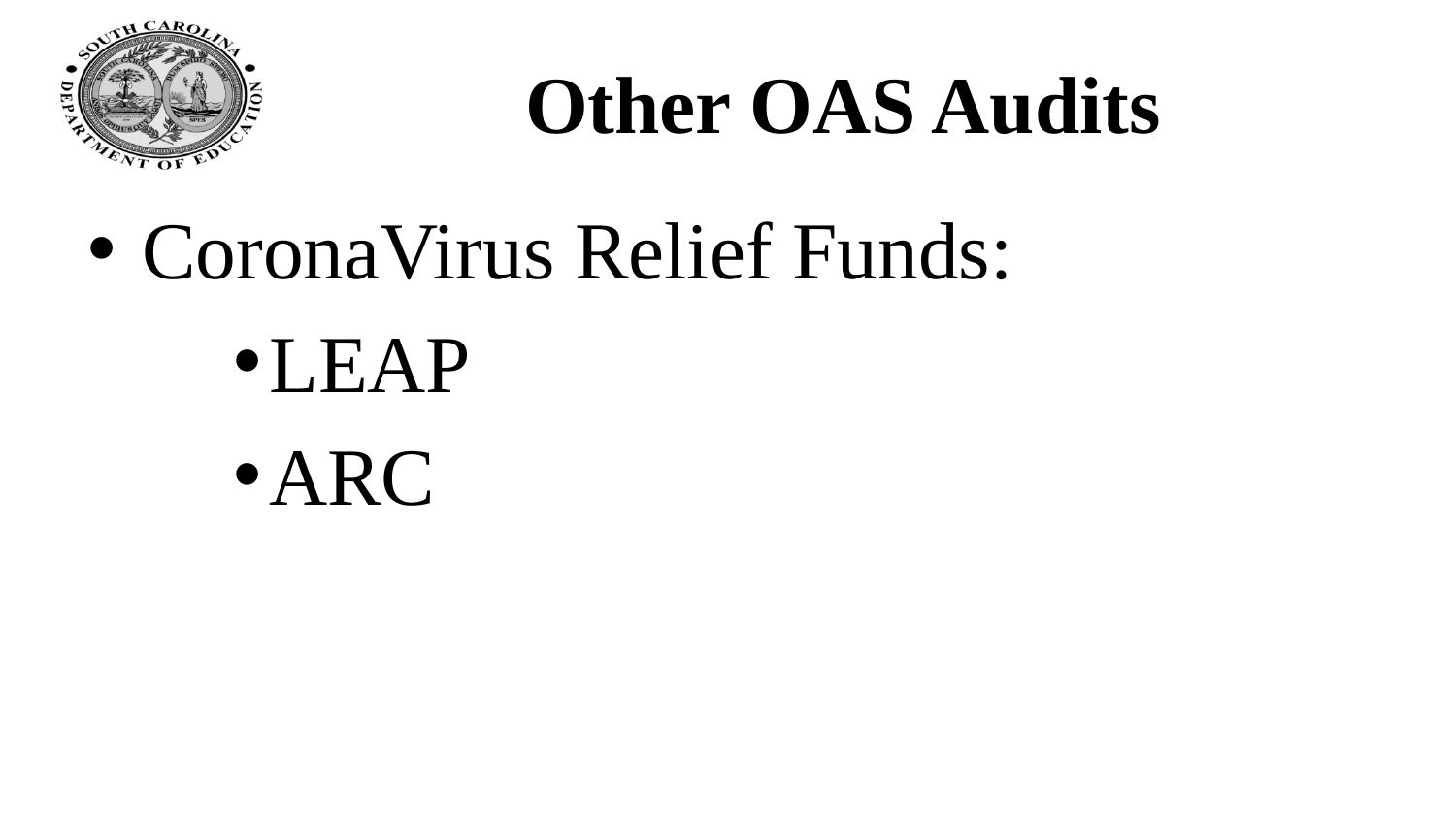

# Other OAS Audits
CoronaVirus Relief Funds:
LEAP
ARC